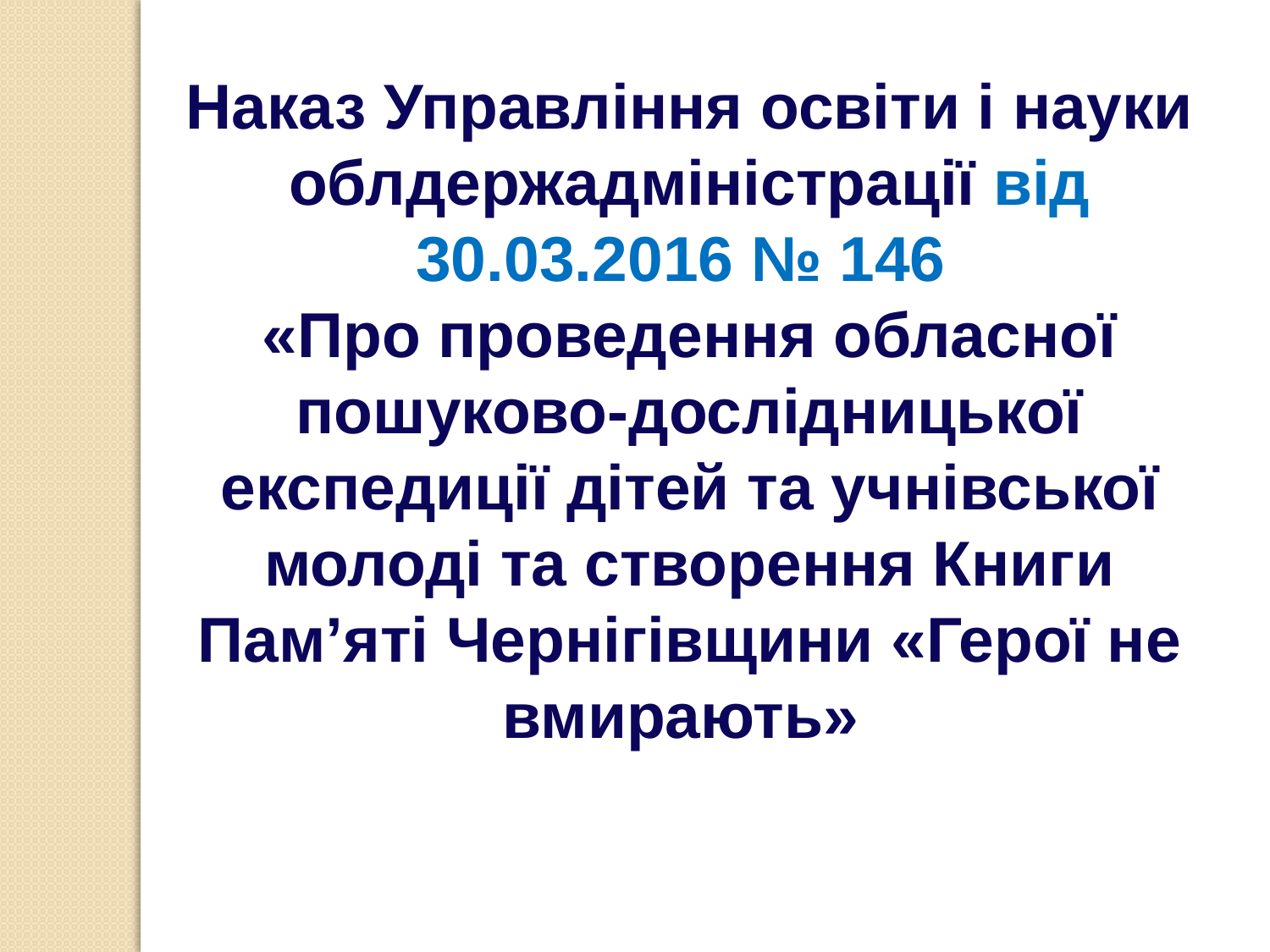

Наказ Управління освіти і науки облдержадміністрації від 30.03.2016 № 146
«Про проведення обласної пошуково-дослідницької експедиції дітей та учнівської молоді та створення Книги Пам’яті Чернігівщини «Герої не вмирають»